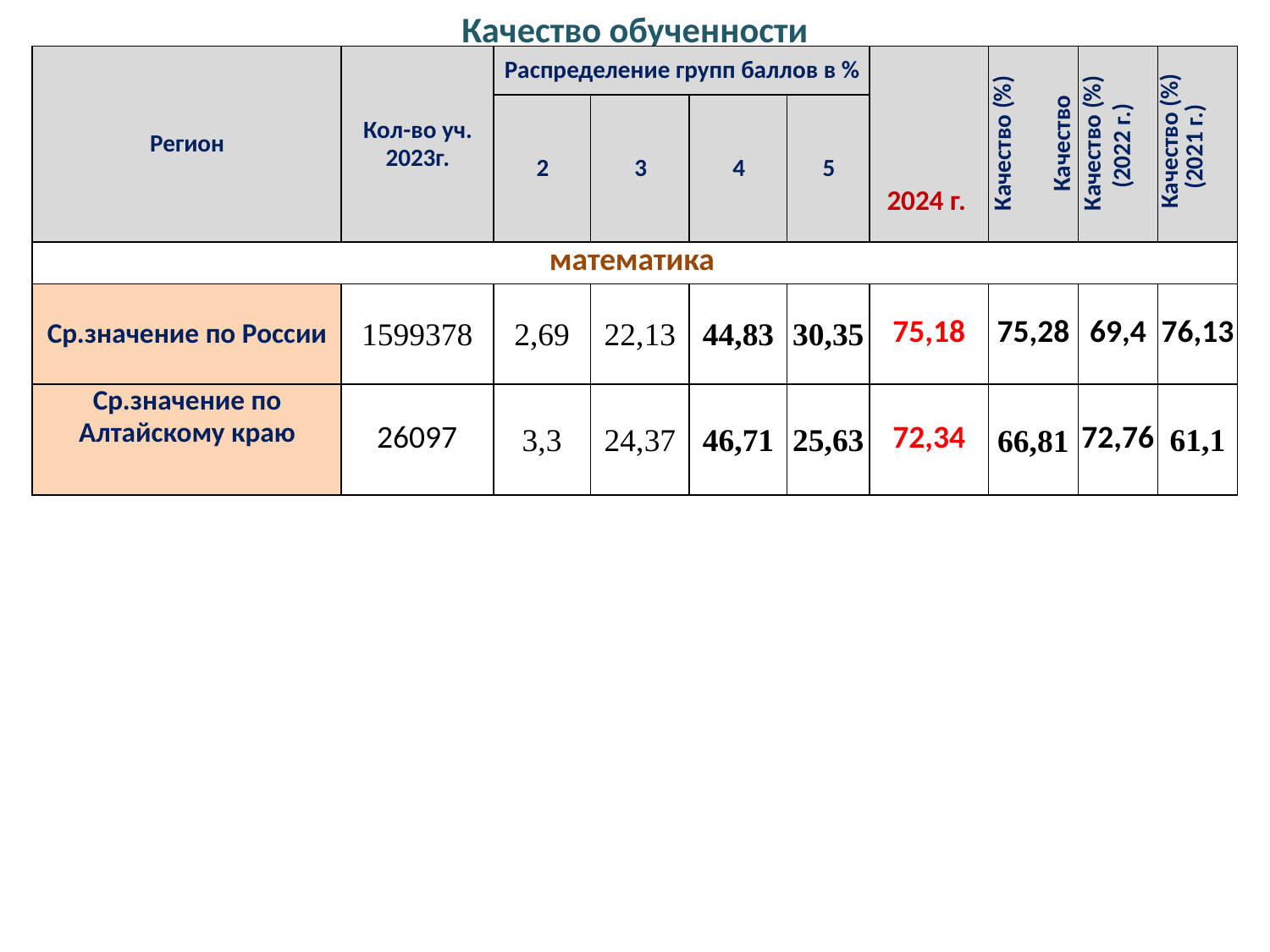

# Качество обученности
| Регион | Кол-во уч. 2023г. | Распределение групп баллов в % |  |  |  | 2024 г. | Качество (%) Качество (2023 г.) | Качество (%) (2022 г.) | Качество (%) (2021 г.) |
| --- | --- | --- | --- | --- | --- | --- | --- | --- | --- |
|  |  | 2 | 3 | 4 | 5 |  |  |  |  |
| математика |  |  |  |  |  |  |  |  |  |
| Ср.значение по России | 1599378 | 2,69 | 22,13 | 44,83 | 30,35 | 75,18 | 75,28 | 69,4 | 76,13 |
| Ср.значение по Алтайскому краю | 26097 | 3,3 | 24,37 | 46,71 | 25,63 | 72,34 | 66,81 | 72,76 | 61,1 |